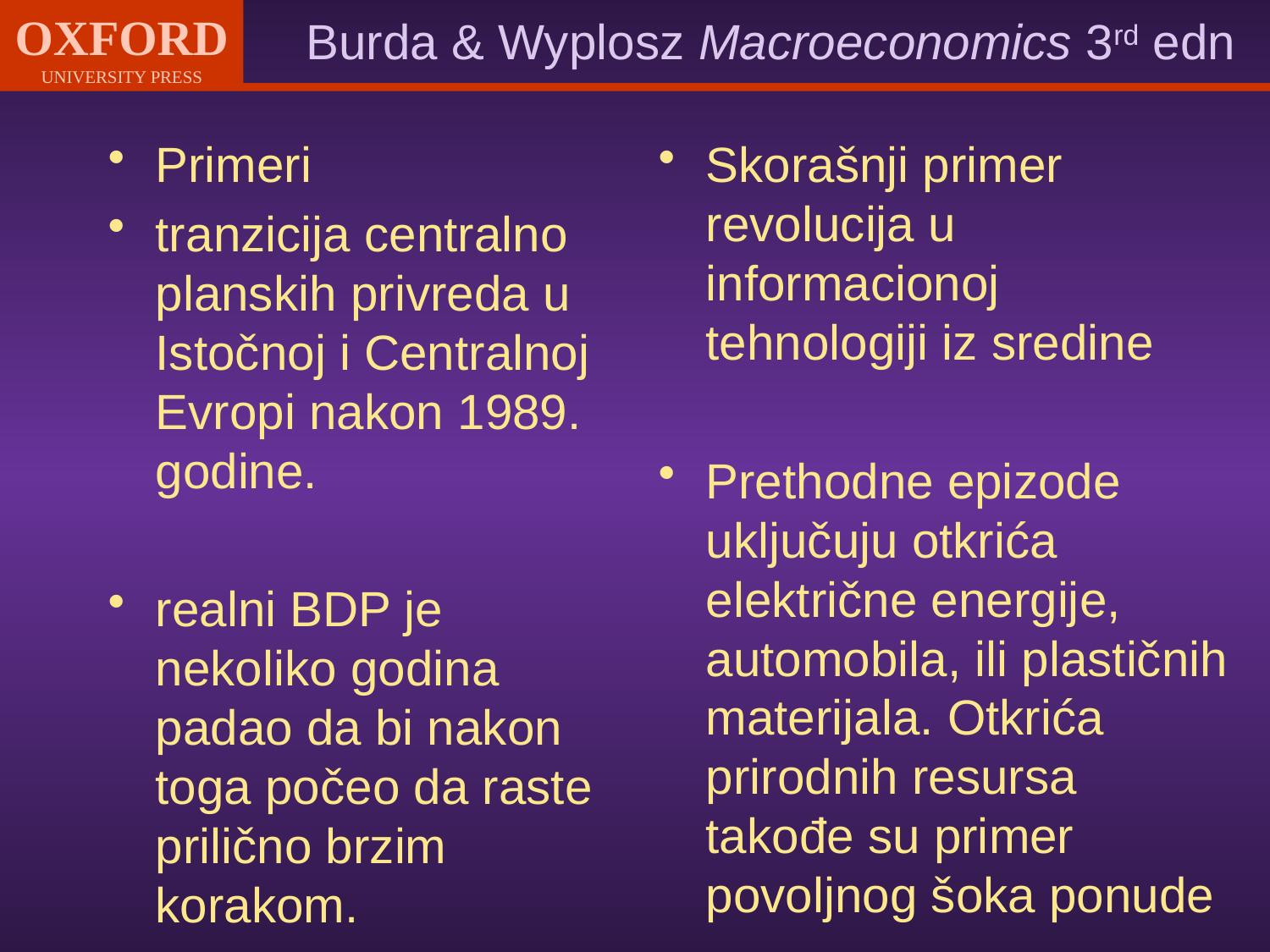

Primeri
tranzicija centralno planskih privreda u Istočnoj i Centralnoj Evropi nakon 1989. godine.

realni BDP je nekoliko godina padao da bi nakon toga počeo da raste prilično brzim korakom.
Skorašnji primer revolucija u informacionoj tehnologiji iz sredine

Prethodne epizode uključuju otkrića električne energije, automobila, ili plastičnih materijala. Otkrića prirodnih resursa takođe su primer povoljnog šoka ponude
#